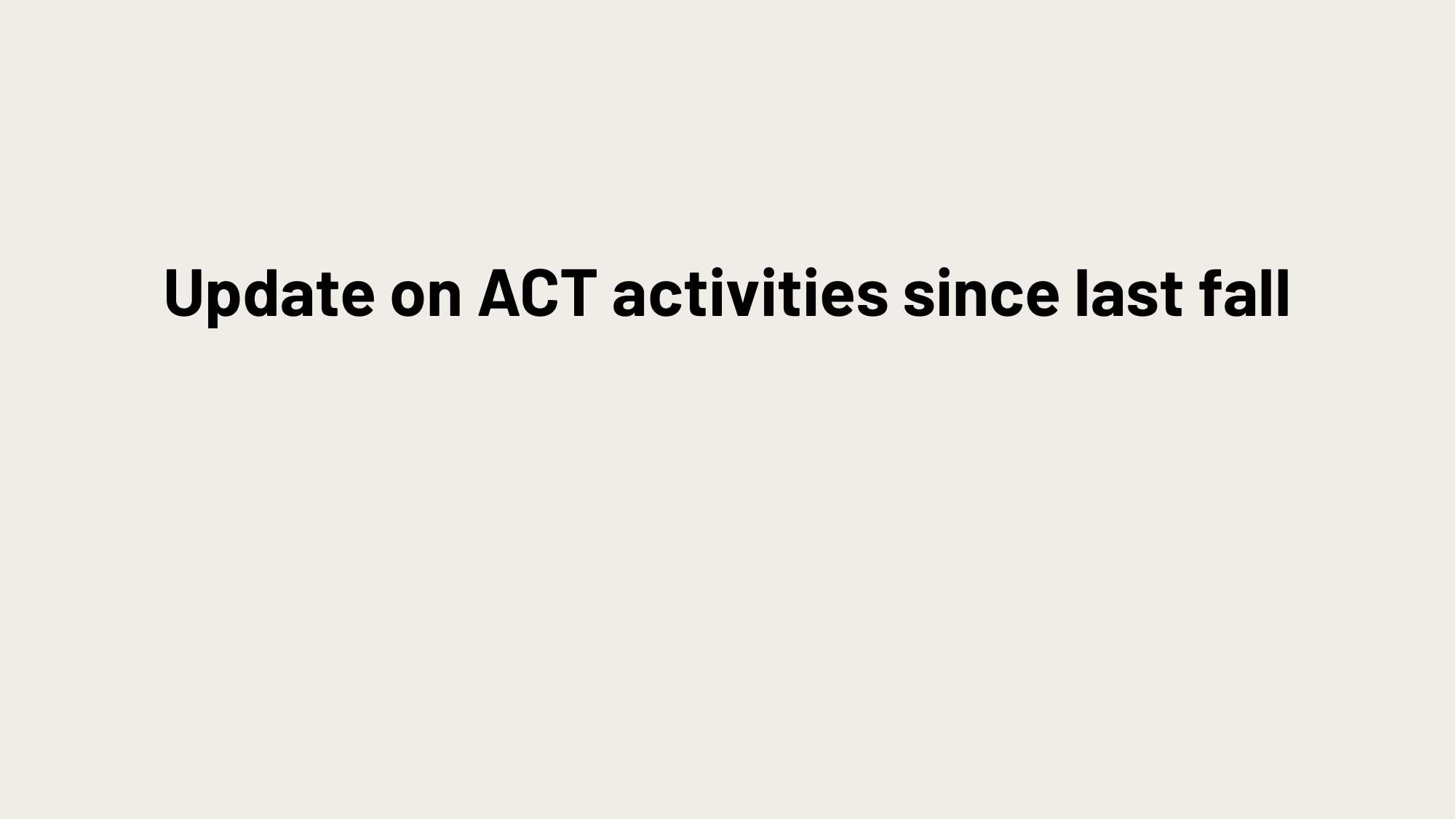

# Update on ACT activities since last fall